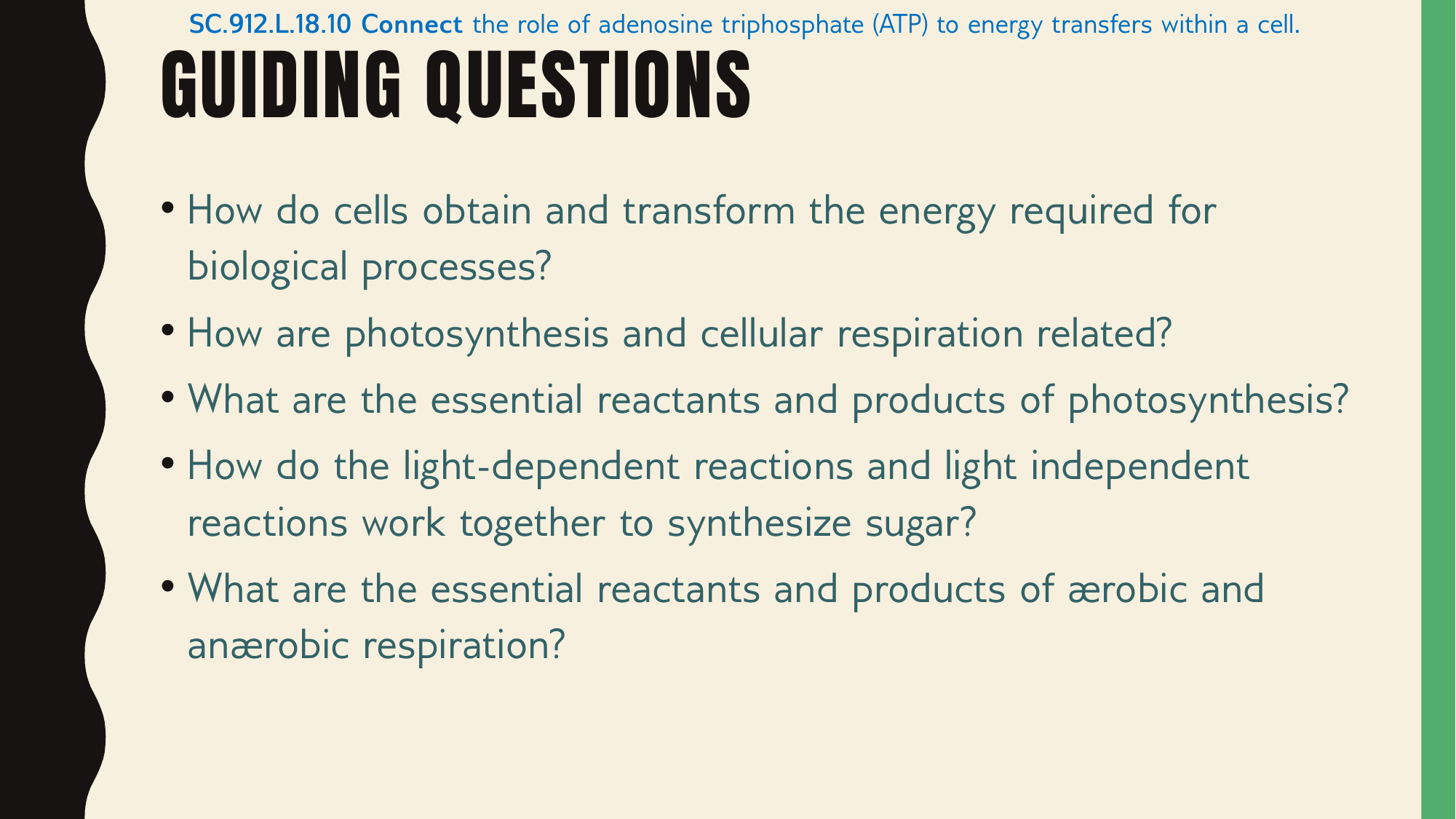

SC.912.L.18.10 Connect the role of adenosine triphosphate (ATP) to energy transfers within a cell.
# Guiding questions
How do cells obtain and transform the energy required for biological processes?
How are photosynthesis and cellular respiration related?
What are the essential reactants and products of photosynthesis?
How do the light-dependent reactions and light independent reactions work together to synthesize sugar?
What are the essential reactants and products of aerobic and anaerobic respiration?